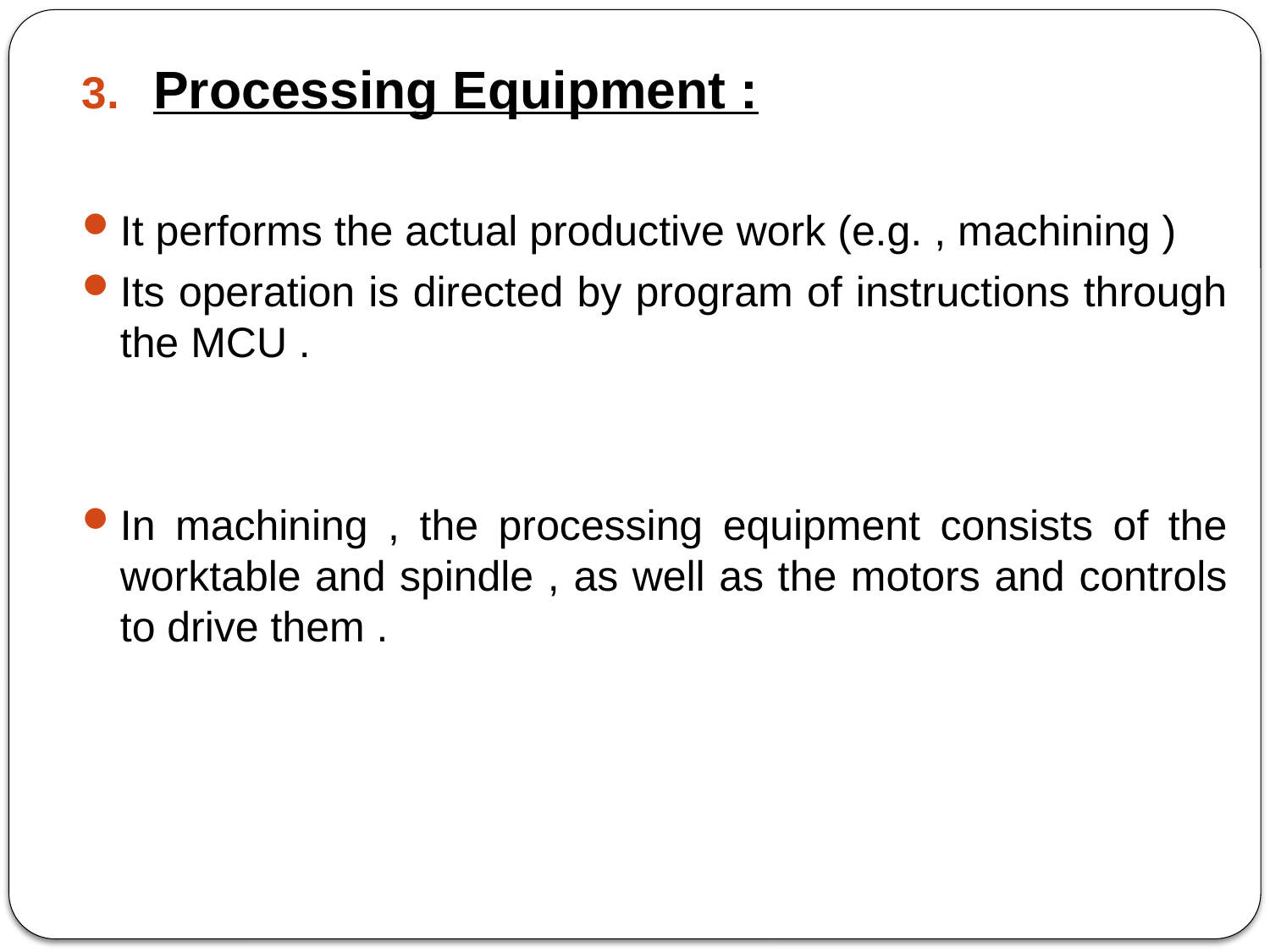

Processing Equipment :

It performs the actual productive work (e.g. , machining )
Its operation is directed by program of instructions through the MCU .

In machining , the processing equipment consists of the worktable and spindle , as well as the motors and controls to drive them .